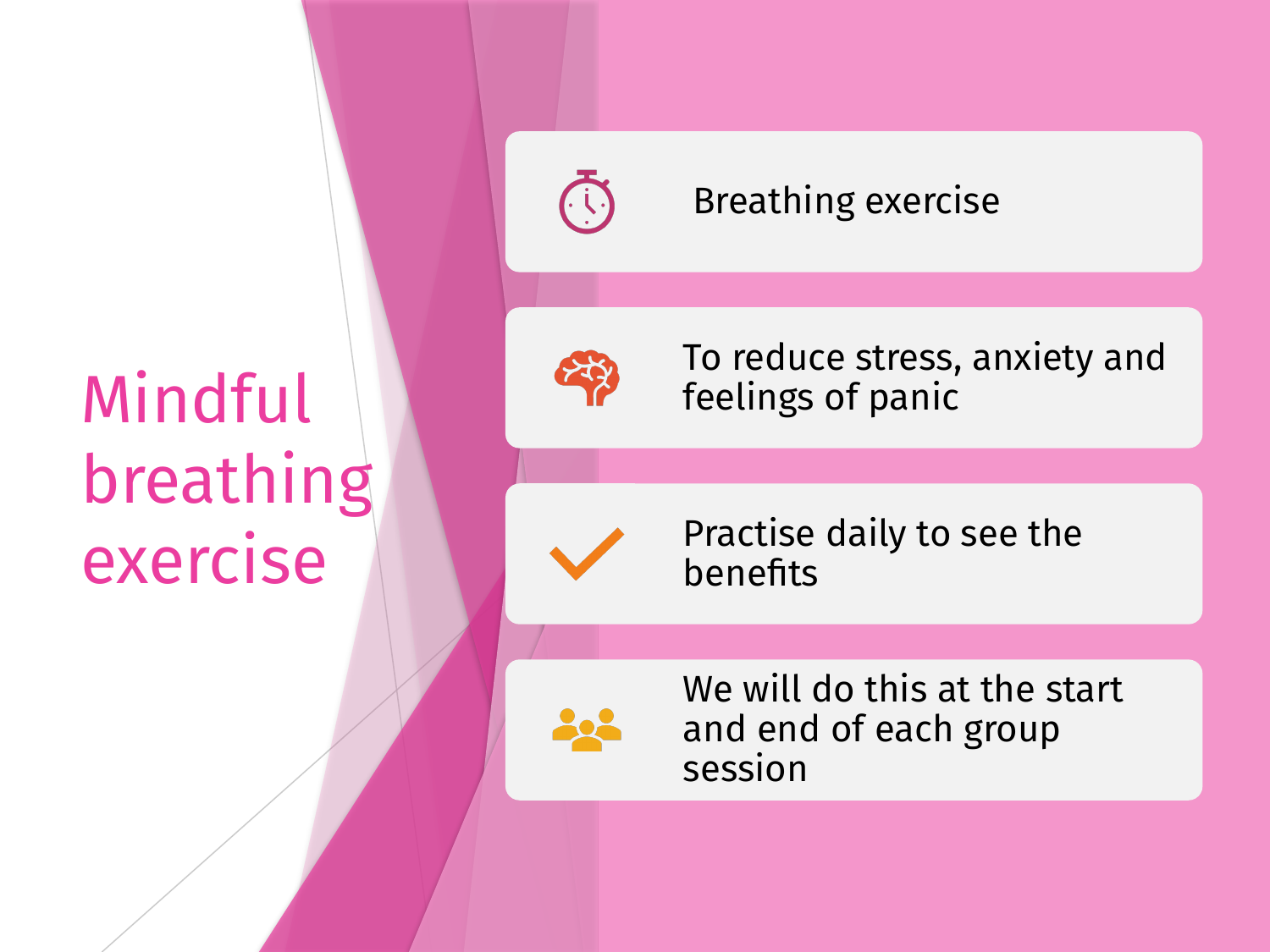

Breathing exercise
To reduce stress, anxiety and feelings of panic
Practise daily to see the benefits
We will do this at the start and end of each group session
# Mindful breathing exercise